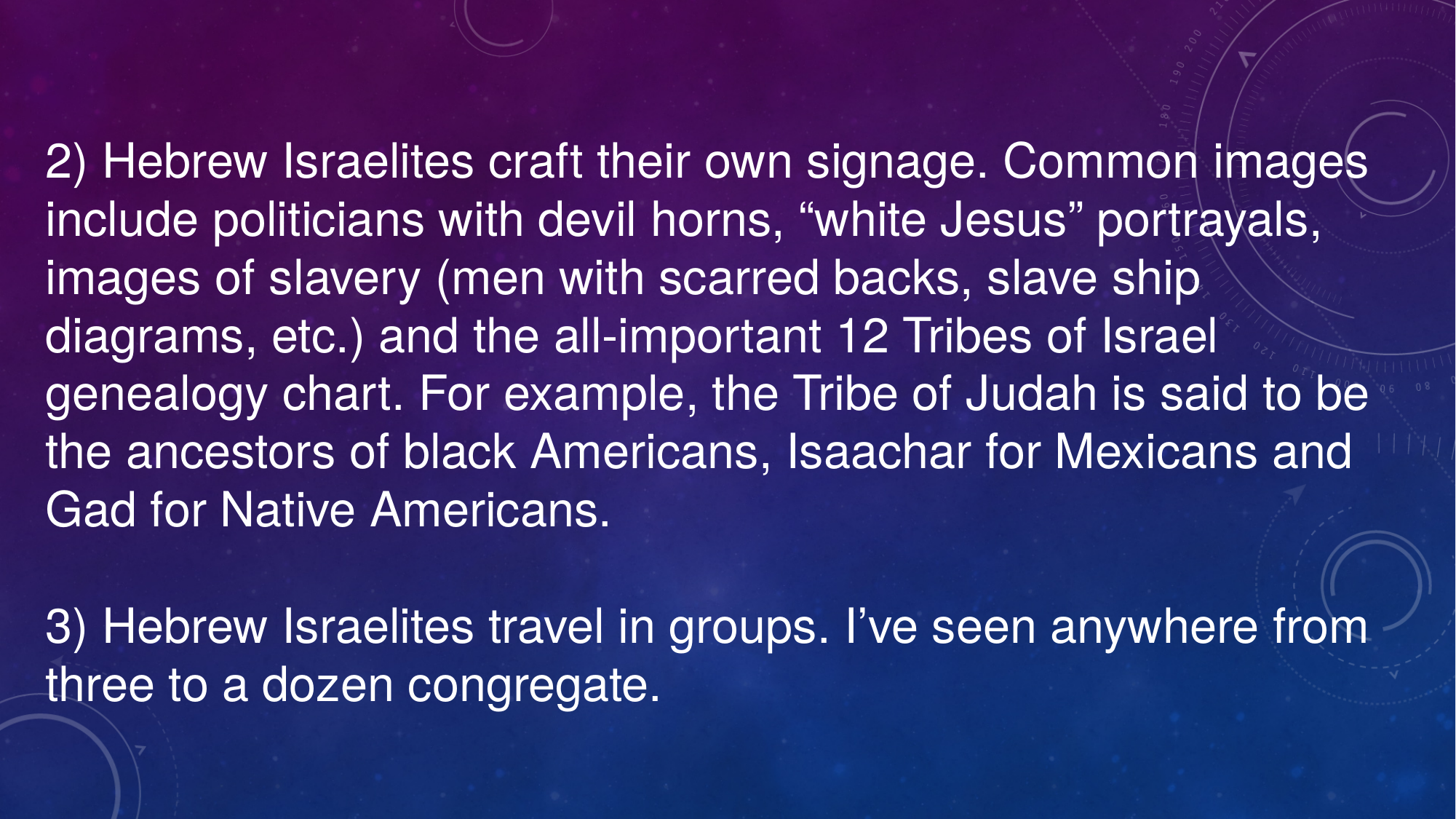

2) Hebrew Israelites craft their own signage. Common images include politicians with devil horns, “white Jesus” portrayals, images of slavery (men with scarred backs, slave ship diagrams, etc.) and the all-important 12 Tribes of Israel genealogy chart. For example, the Tribe of Judah is said to be the ancestors of black Americans, Isaachar for Mexicans and Gad for Native Americans.

3) Hebrew Israelites travel in groups. I’ve seen anywhere from three to a dozen congregate.